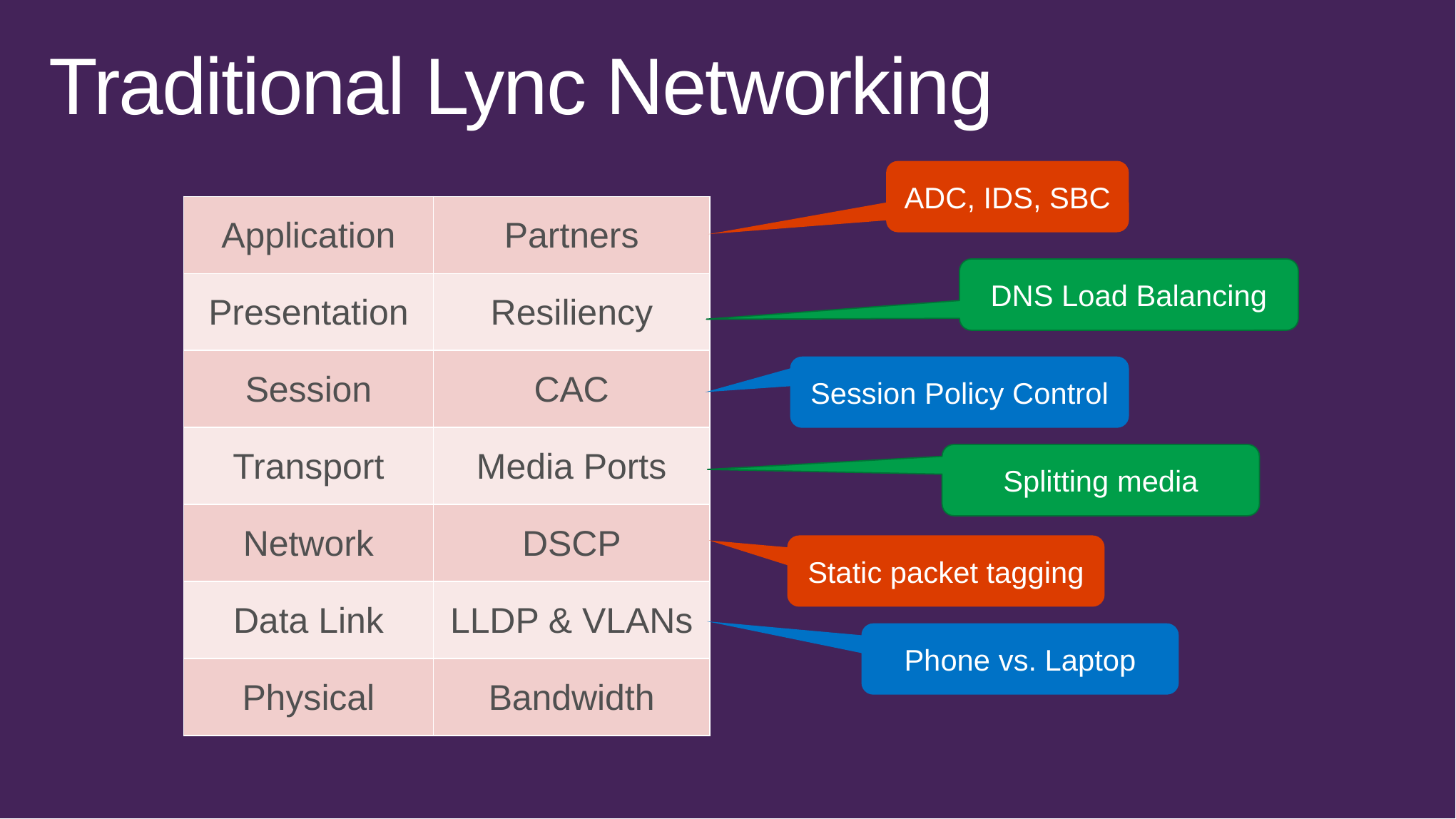

# Traditional Lync Networking
ADC, IDS, SBC
| Application | Partners |
| --- | --- |
| Presentation | Resiliency |
| Session | CAC |
| Transport | Media Ports |
| Network | DSCP |
| Data Link | LLDP & VLANs |
| Physical | Bandwidth |
DNS Load Balancing
Session Policy Control
Splitting media
Static packet tagging
Phone vs. Laptop